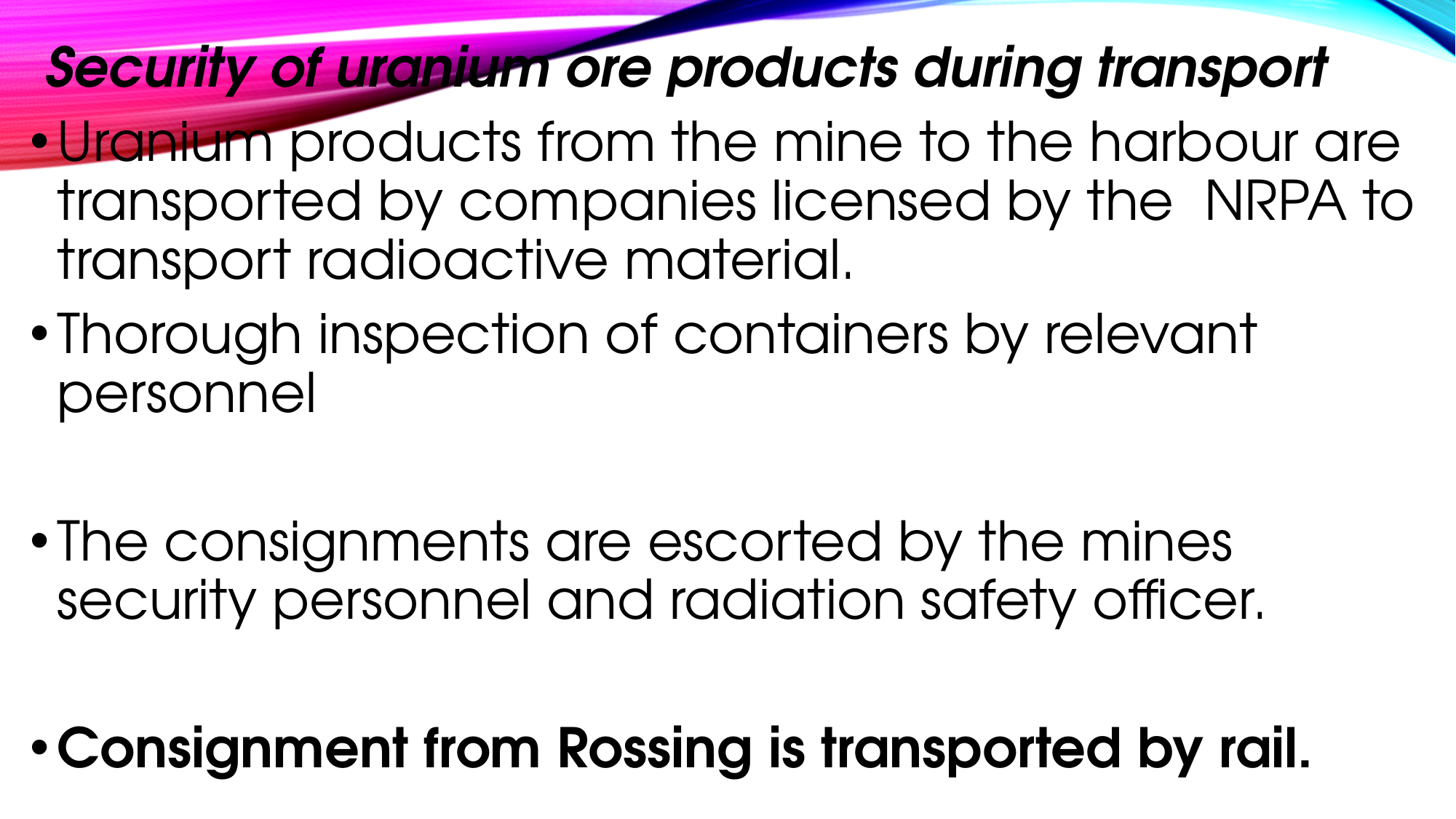

Security of uranium ore products during transport
Uranium products from the mine to the harbour are transported by companies licensed by the  NRPA to transport radioactive material.
Thorough inspection of containers by relevant personnel

The consignments are escorted by the mines security personnel and radiation safety officer.

Consignment from Rossing is transported by rail.